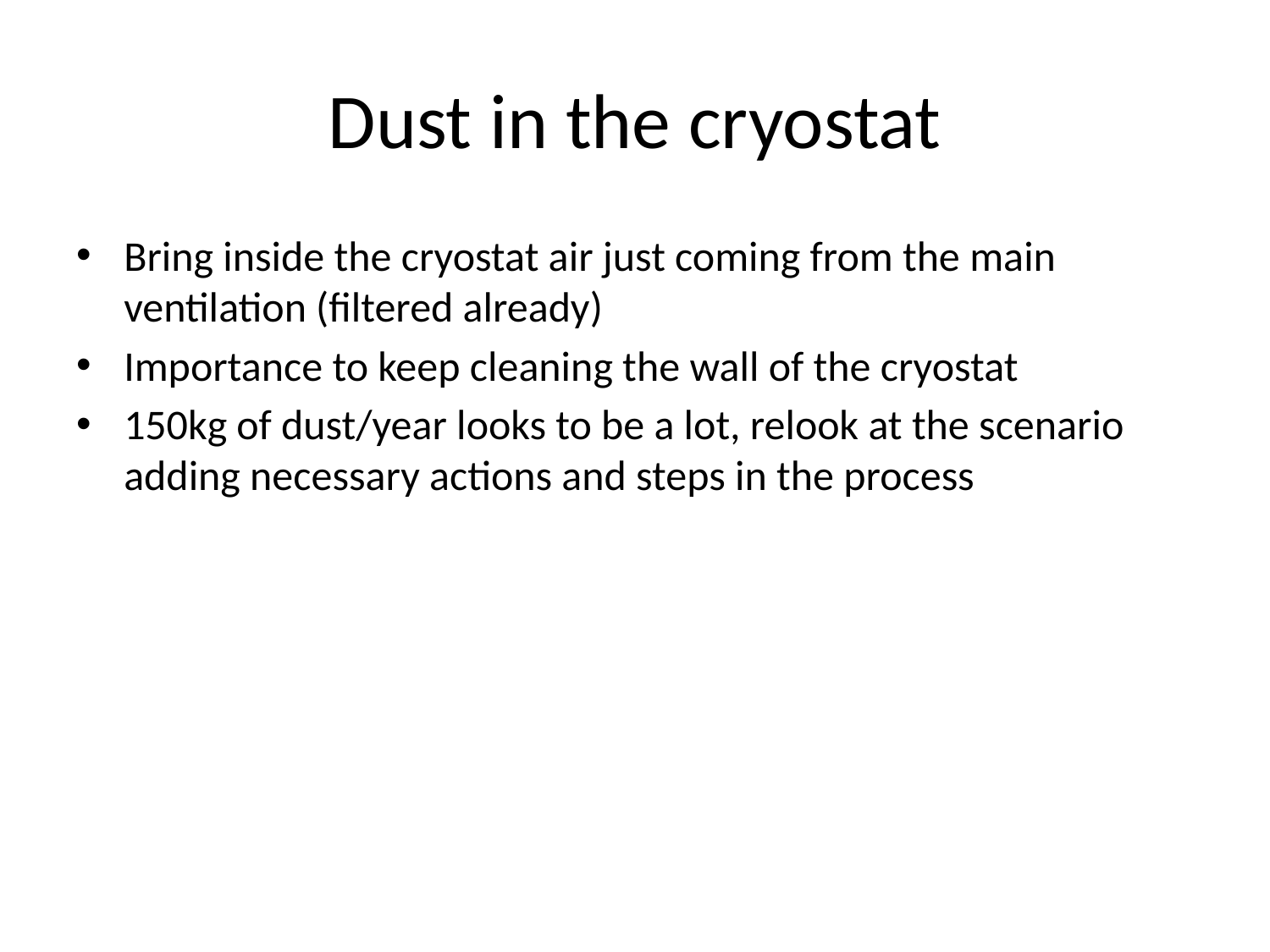

# Dust in the cryostat
Bring inside the cryostat air just coming from the main ventilation (filtered already)
Importance to keep cleaning the wall of the cryostat
150kg of dust/year looks to be a lot, relook at the scenario adding necessary actions and steps in the process